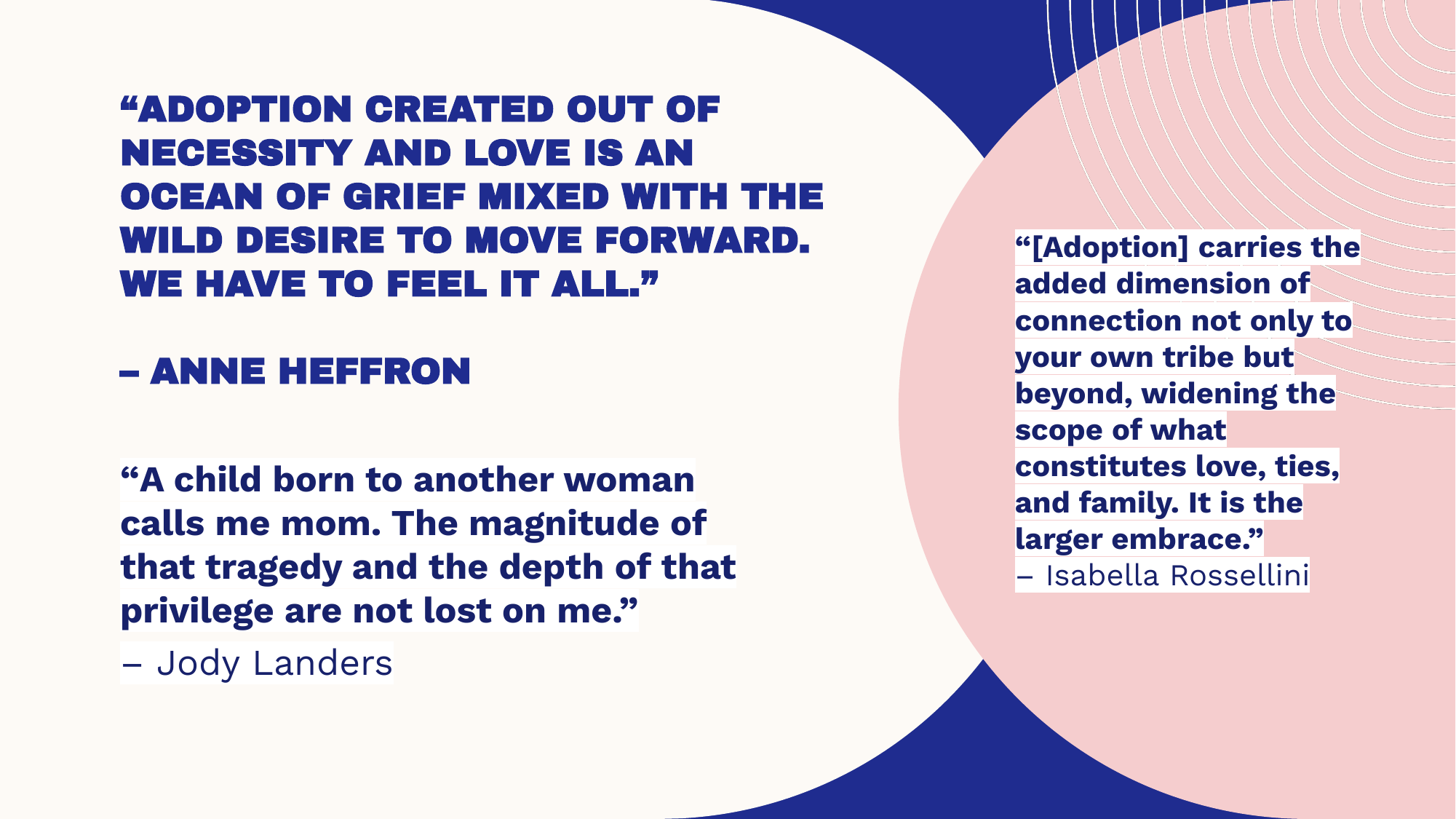

# “Adoption created out of necessity and love is an ocean of grief mixed with the wild desire to move forward. We have to feel it all.” – Anne Heffron
“[Adoption] carries the added dimension of connection not only to your own tribe but beyond, widening the scope of what constitutes love, ties, and family. It is the larger embrace.”
– Isabella Rossellini
“A child born to another woman calls me mom. The magnitude of that tragedy and the depth of that privilege are not lost on me.”
– Jody Landers